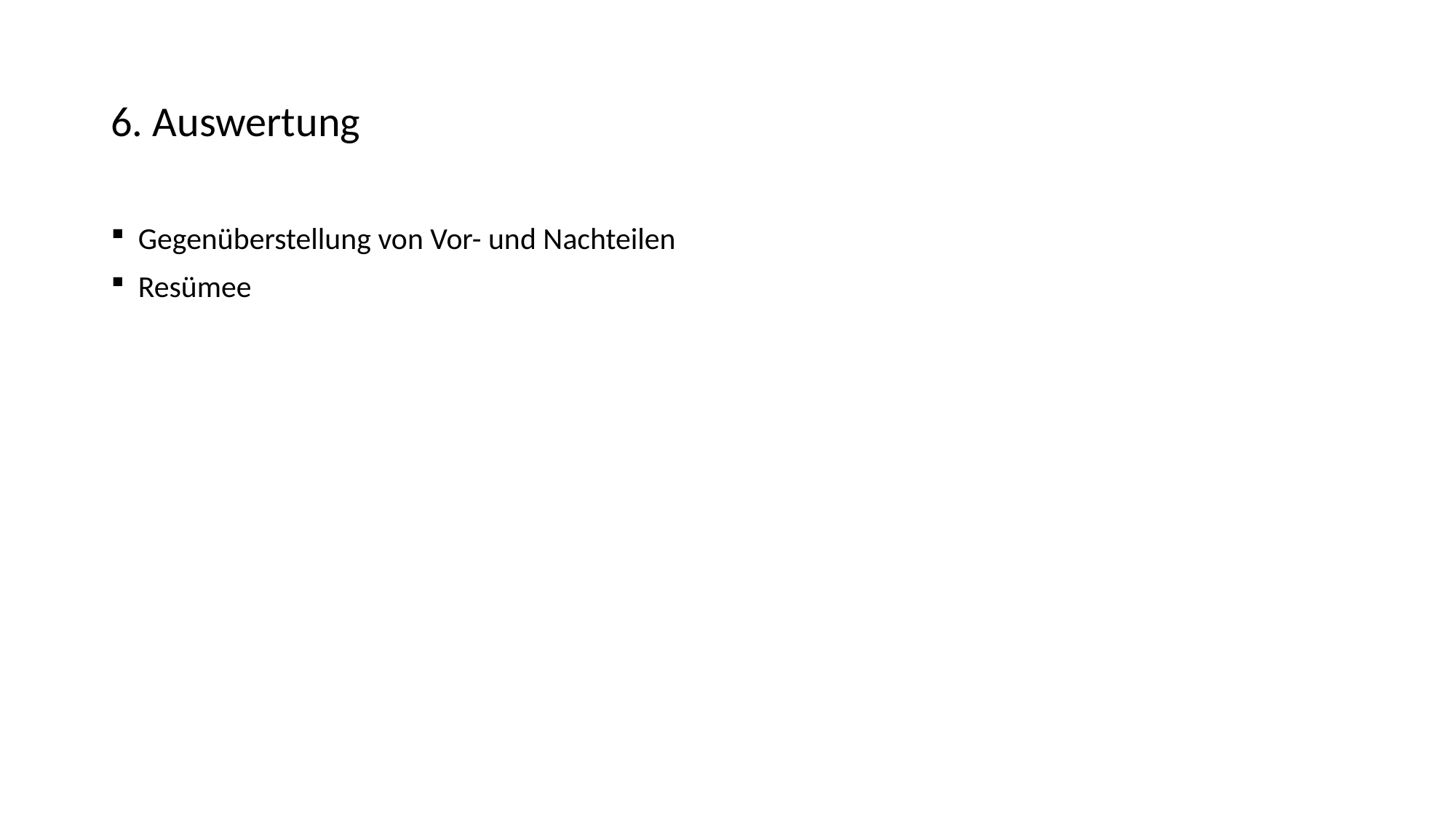

# 6. Auswertung
Gegenüberstellung von Vor- und Nachteilen
Resümee